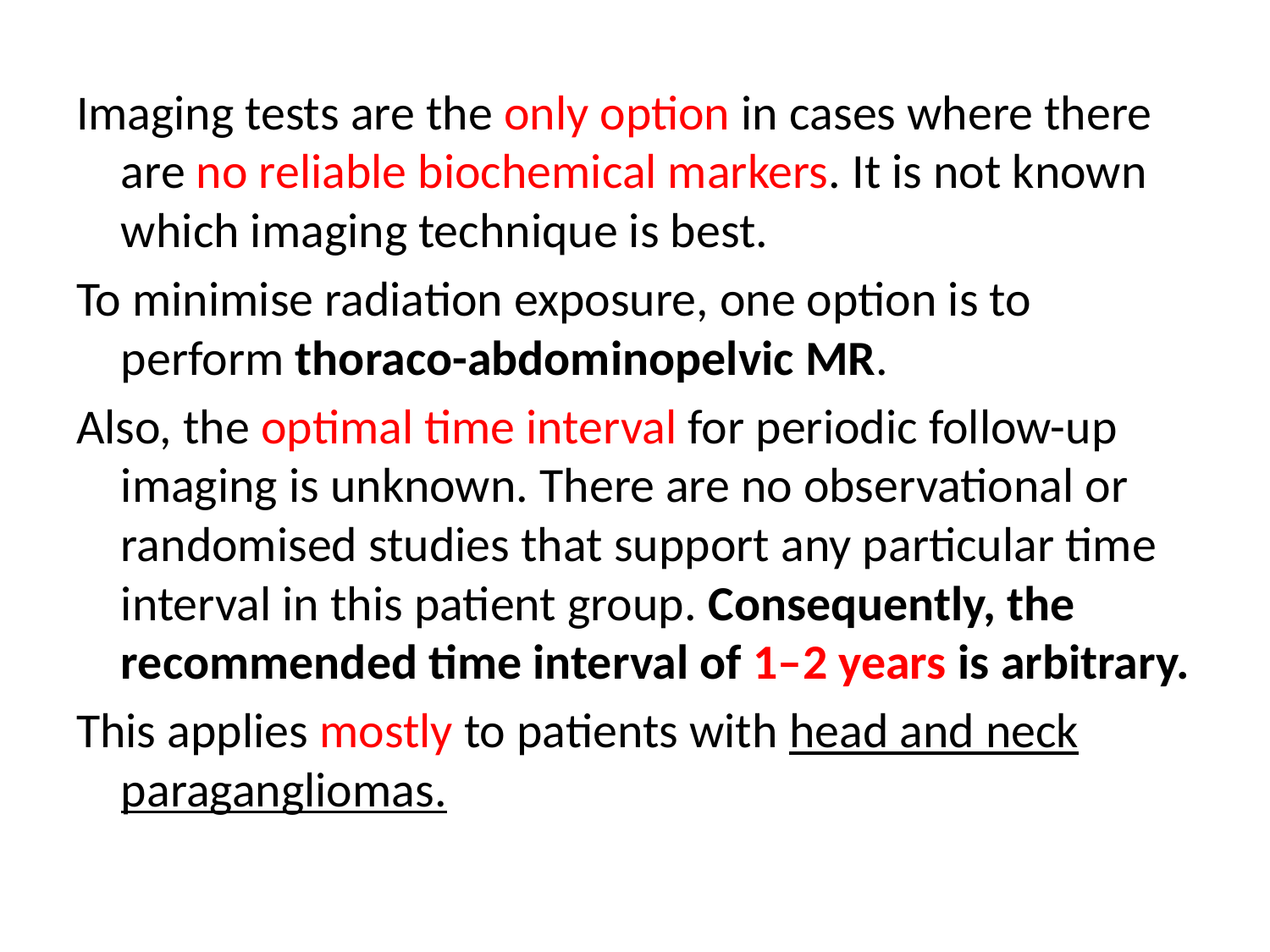

Imaging tests are the only option in cases where there are no reliable biochemical markers. It is not known which imaging technique is best.
To minimise radiation exposure, one option is to perform thoraco-abdominopelvic MR.
Also, the optimal time interval for periodic follow-up imaging is unknown. There are no observational or randomised studies that support any particular time interval in this patient group. Consequently, the recommended time interval of 1–2 years is arbitrary.
This applies mostly to patients with head and neck paragangliomas.